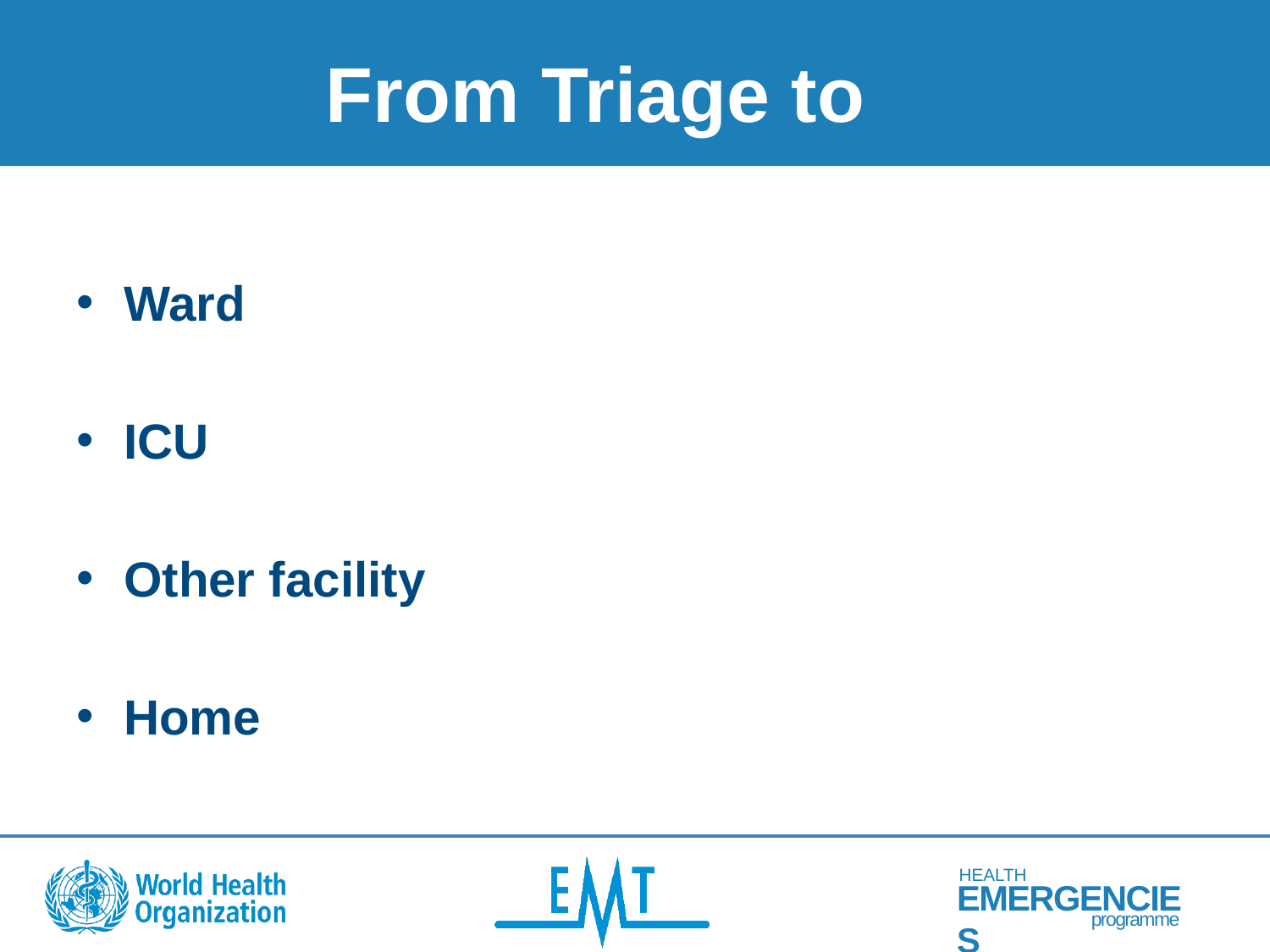

# From Triage to

Ward

ICU

Other facility

Home